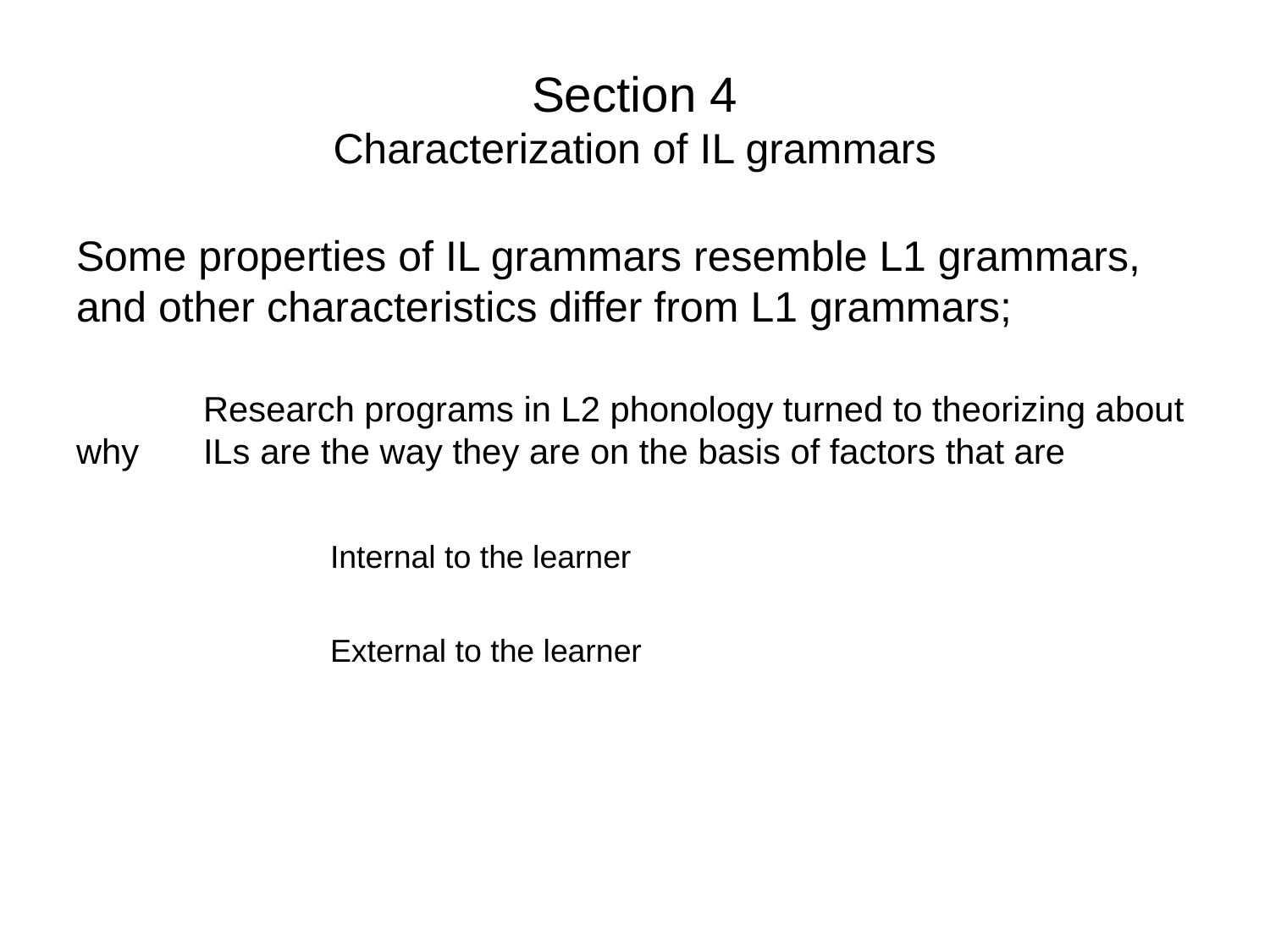

# Section 4 Characterization of IL grammars
Some properties of IL grammars resemble L1 grammars, and other characteristics differ from L1 grammars;

	Research programs in L2 phonology turned to theorizing about why 	ILs are the way they are on the basis of factors that are

		Internal to the learner

		External to the learner